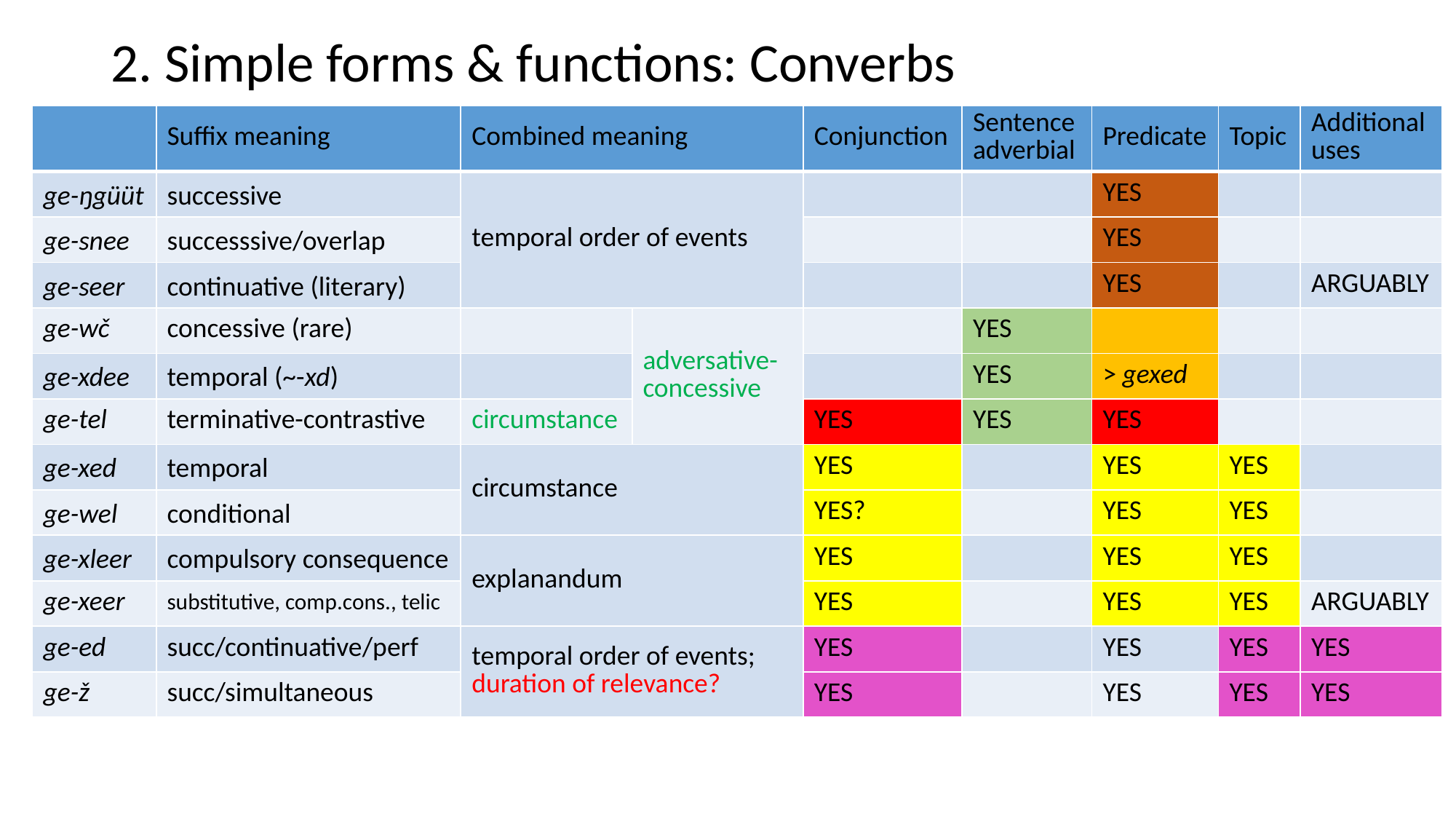

# 2. Simple forms & functions: Converbs
|  | Suffix meaning | Combined meaning |  | Conjunction | Sentence adverbial | Predicate | Topic | Additionaluses |
| --- | --- | --- | --- | --- | --- | --- | --- | --- |
| ge-ŋgüüt | successive | temporal order of events |  |  |  | YES |  |  |
| ge-snee | successsive/overlap |  |  |  |  | YES |  |  |
| ge-seer | continuative (literary) |  |  |  |  | YES |  | ARGUABLY |
| ge-wč | concessive (rare) |  | adversative-concessive |  | YES |  |  |  |
| ge-xdee | temporal (~-xd) |  |  |  | YES | > gexed |  |  |
| ge-tel | terminative-contrastive | circumstance |  | YES | YES | YES |  |  |
| ge-xed | temporal | circumstance |  | YES |  | YES | YES |  |
| ge-wel | conditional |  |  | YES? |  | YES | YES |  |
| ge-xleer | compulsory consequence | explanandum |  | YES |  | YES | YES |  |
| ge-xeer | substitutive, comp.cons., telic |  |  | YES |  | YES | YES | ARGUABLY |
| ge-ed | succ/continuative/perf | temporal order of events; duration of relevance? |  | YES |  | YES | YES | YES |
| ge-ž | succ/simultaneous |  |  | YES |  | YES | YES | YES |